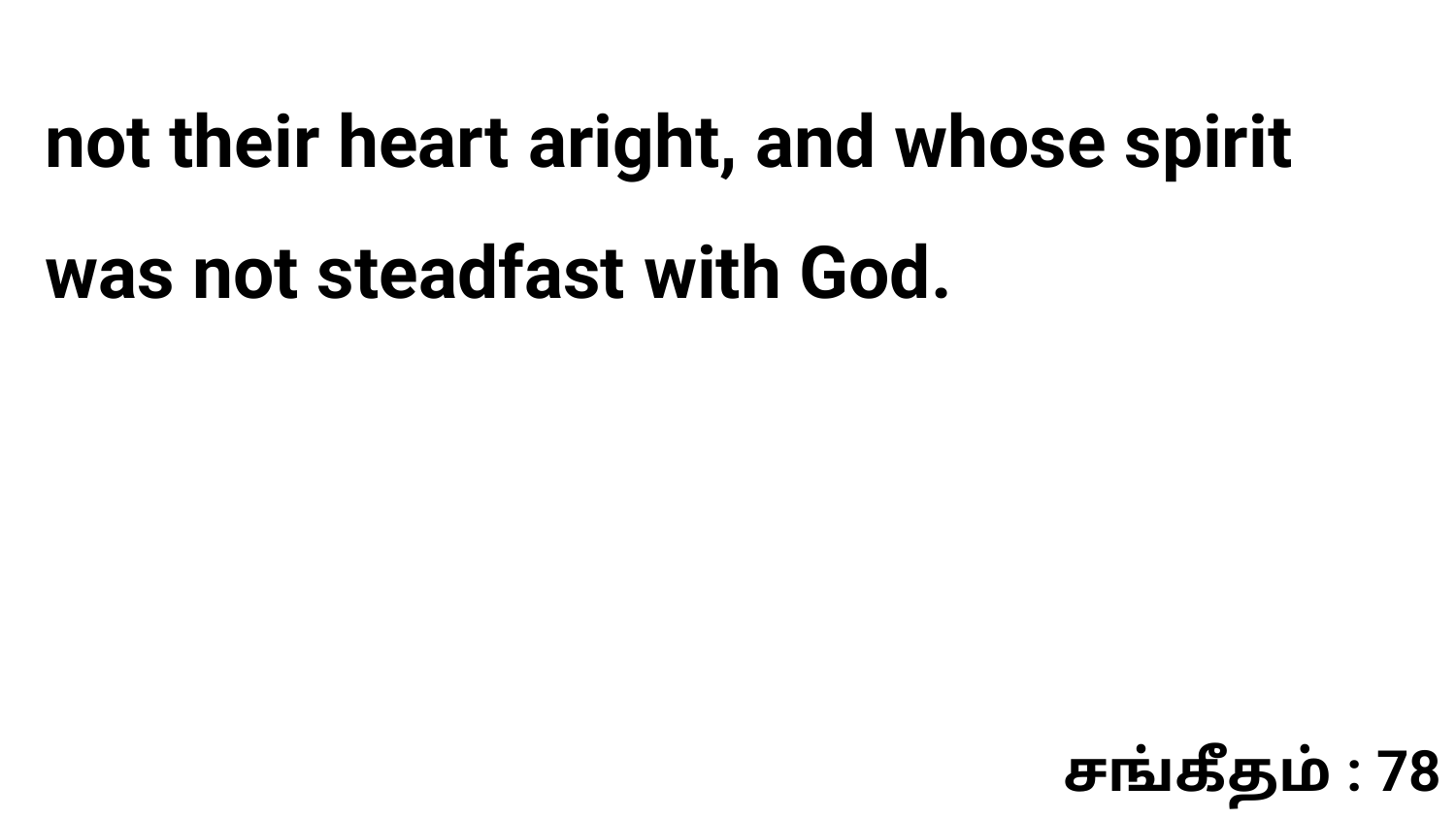

not their heart aright, and whose spirit was not steadfast with God.
சங்கீதம் : 78